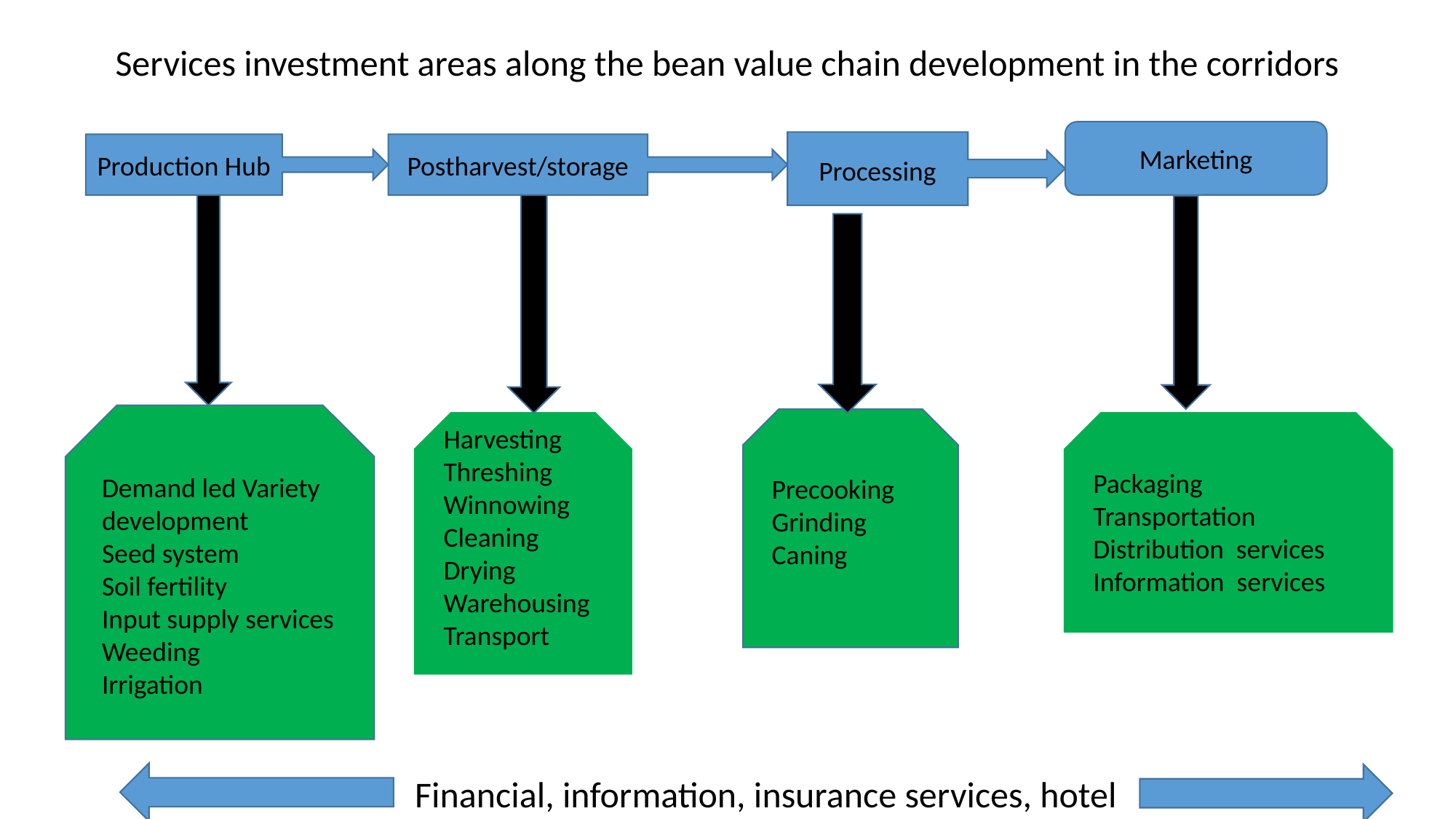

Services investment areas along the bean value chain development in the corridors
Marketing
Processing
Production Hub
Postharvest/storage

Demand led Variety development
Seed system
Soil fertility
Input supply services
Weeding
Irrigation
Precooking
Grinding
Caning

Packaging
Transportation
Distribution  services
Information  services
Harvesting
Threshing
Winnowing
Cleaning
Drying
Warehousing
Transport

Financial, information, insurance services, hotel